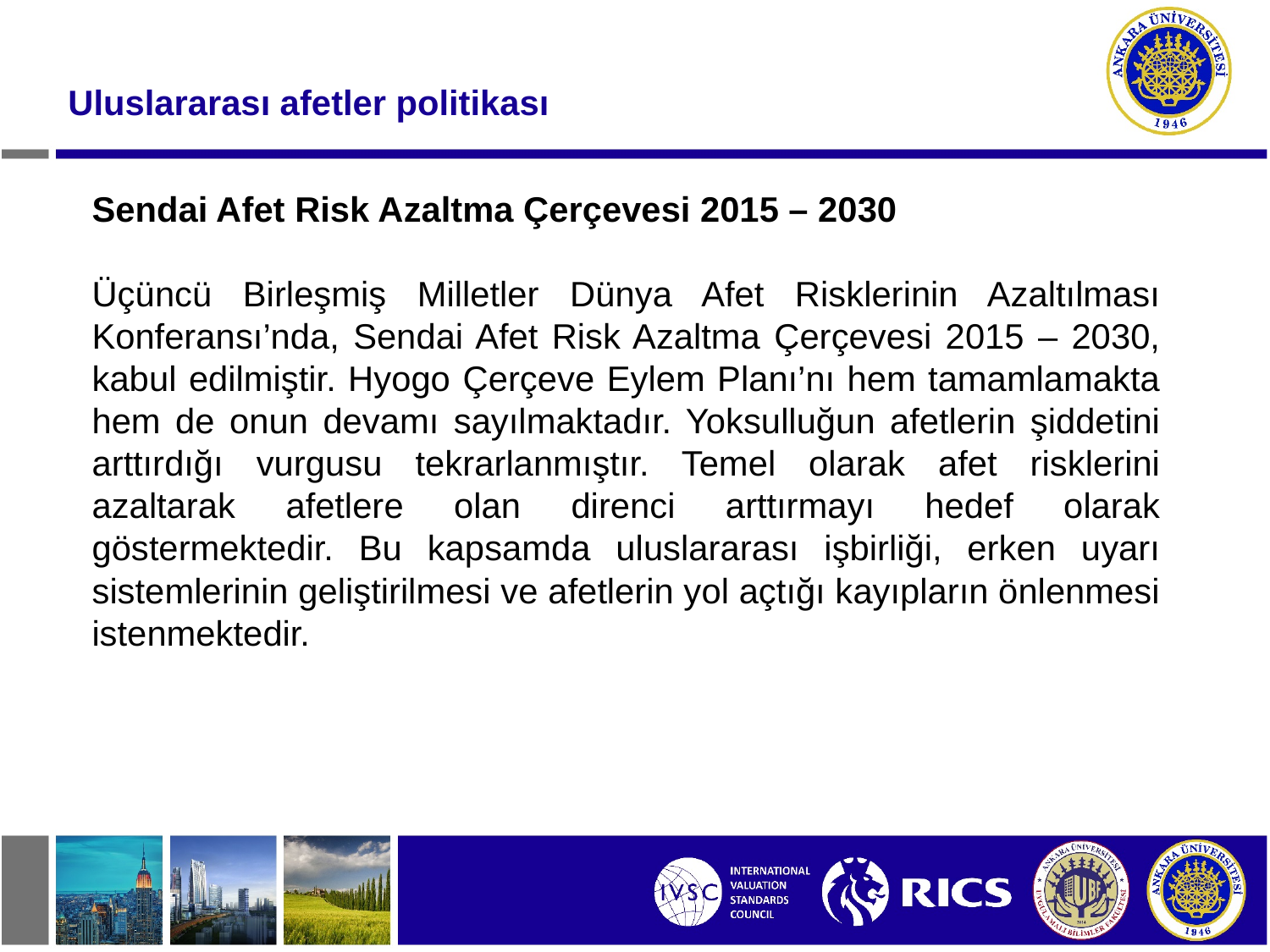

Uluslararası afetler politikası
Sendai Afet Risk Azaltma Çerçevesi 2015 – 2030
Üçüncü Birleşmiş Milletler Dünya Afet Risklerinin Azaltılması Konferansı’nda, Sendai Afet Risk Azaltma Çerçevesi 2015 – 2030, kabul edilmiştir. Hyogo Çerçeve Eylem Planı’nı hem tamamlamakta hem de onun devamı sayılmaktadır. Yoksulluğun afetlerin şiddetini arttırdığı vurgusu tekrarlanmıştır. Temel olarak afet risklerini azaltarak afetlere olan direnci arttırmayı hedef olarak göstermektedir. Bu kapsamda uluslararası işbirliği, erken uyarı sistemlerinin geliştirilmesi ve afetlerin yol açtığı kayıpların önlenmesi istenmektedir.